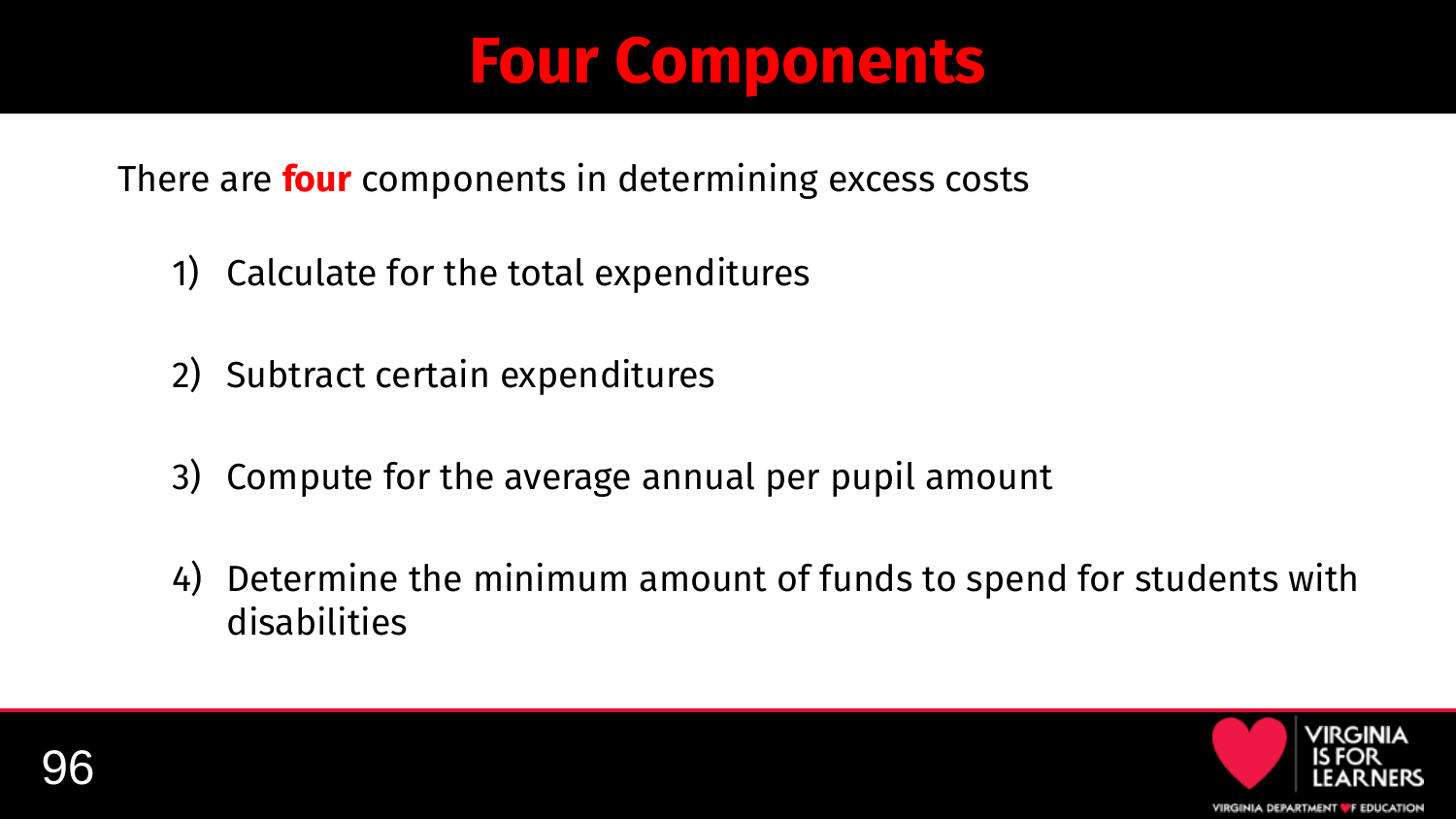

# Four Components
There are four components in determining excess costs

Calculate for the total expenditures

Subtract certain expenditures

Compute for the average annual per pupil amount

Determine the minimum amount of funds to spend for students with disabilities